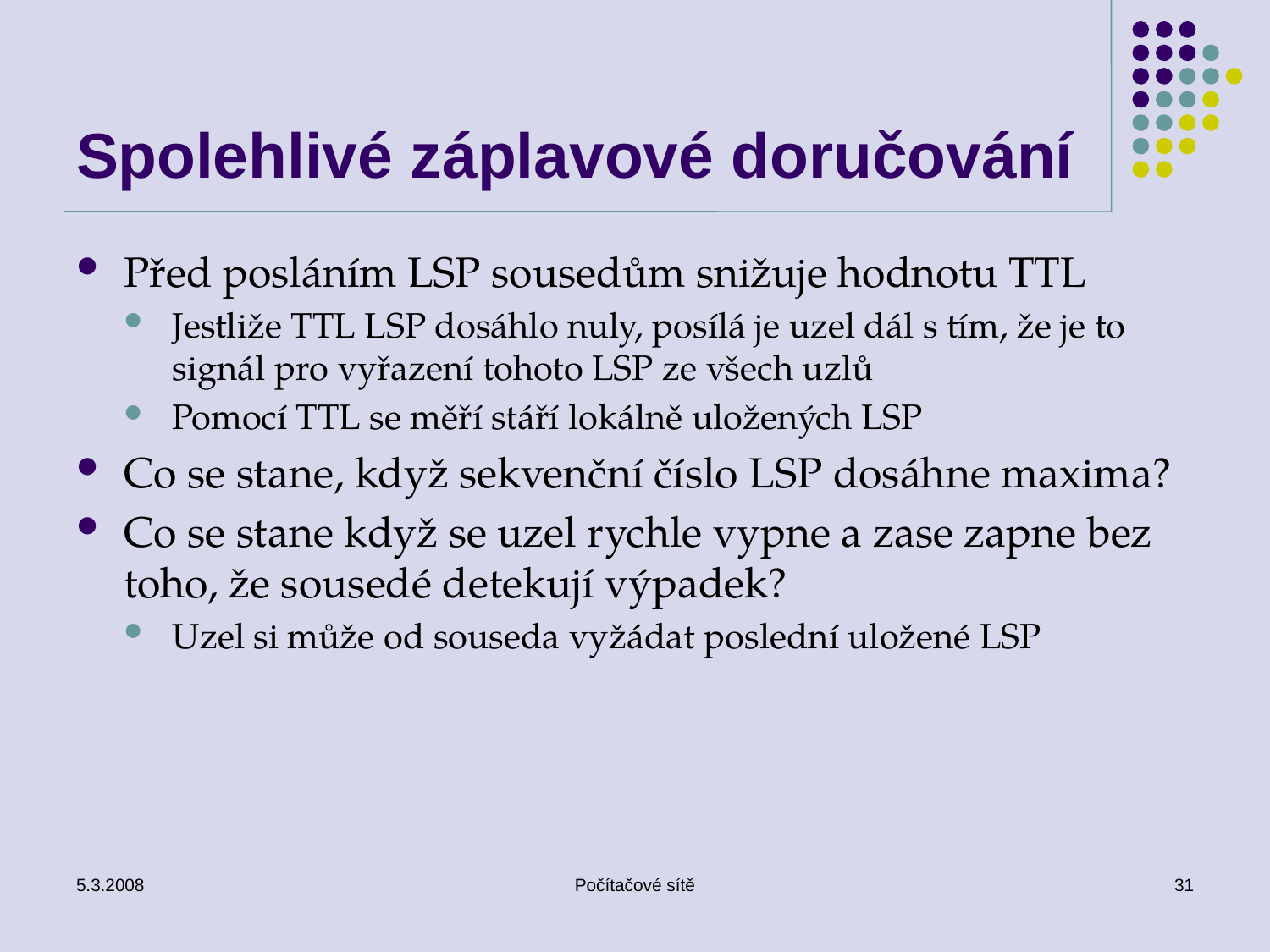

# Spolehlivé záplavové doručování
Před posláním LSP sousedům snižuje hodnotu TTL
Jestliže TTL LSP dosáhlo nuly, posílá je uzel dál s tím, že je to signál pro vyřazení tohoto LSP ze všech uzlů
Pomocí TTL se měří stáří lokálně uložených LSP
Co se stane, když sekvenční číslo LSP dosáhne maxima?
Co se stane když se uzel rychle vypne a zase zapne bez toho, že sousedé detekují výpadek?
Uzel si může od souseda vyžádat poslední uložené LSP

5.3.2008
Počítačové sítě
31